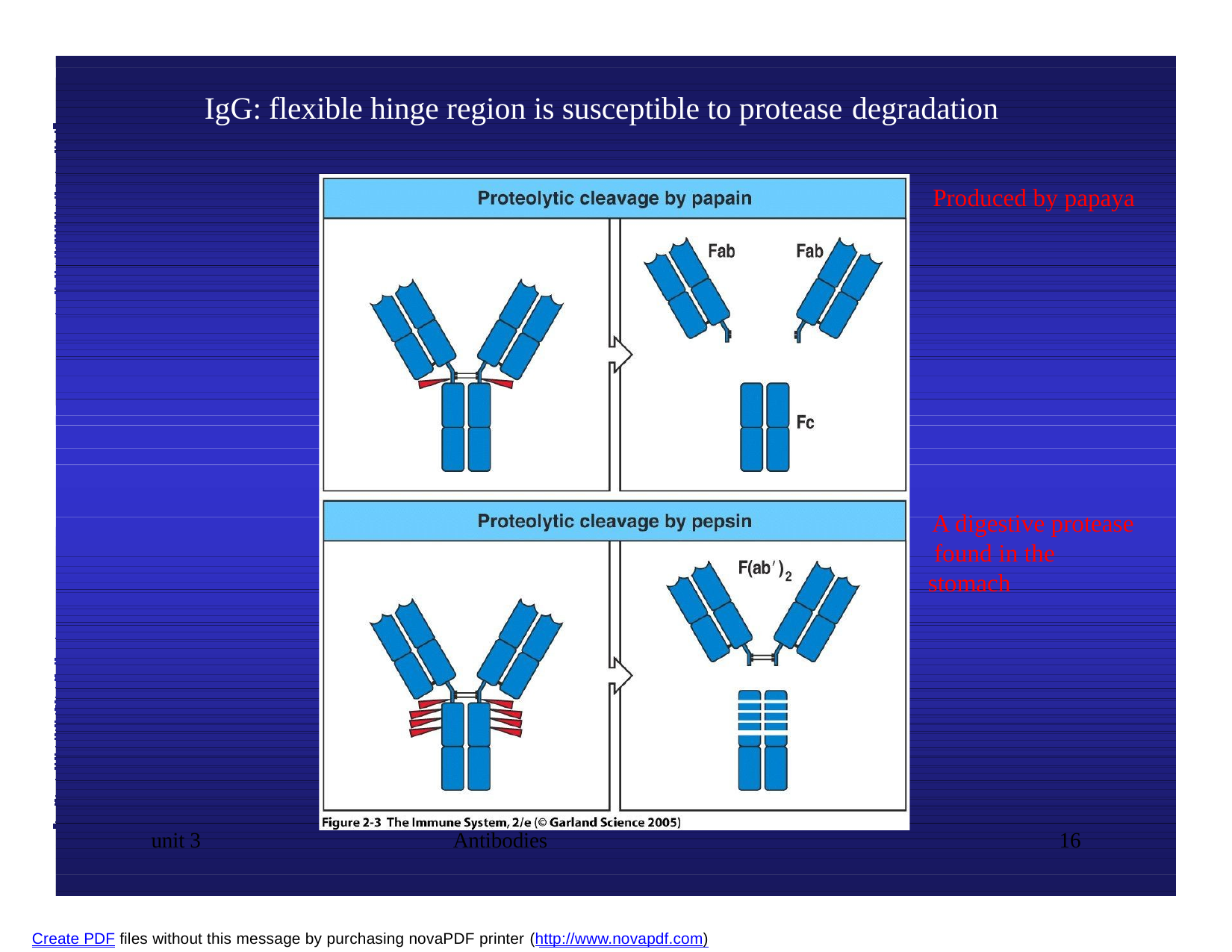

IgG: flexible hinge region is susceptible to protease degradation

Produced by papaya

A digestive protease  found in the stomach

unit 3
Antibodies
16

Create PDF files without this message by purchasing novaPDF printer (http://www.novapdf.com)